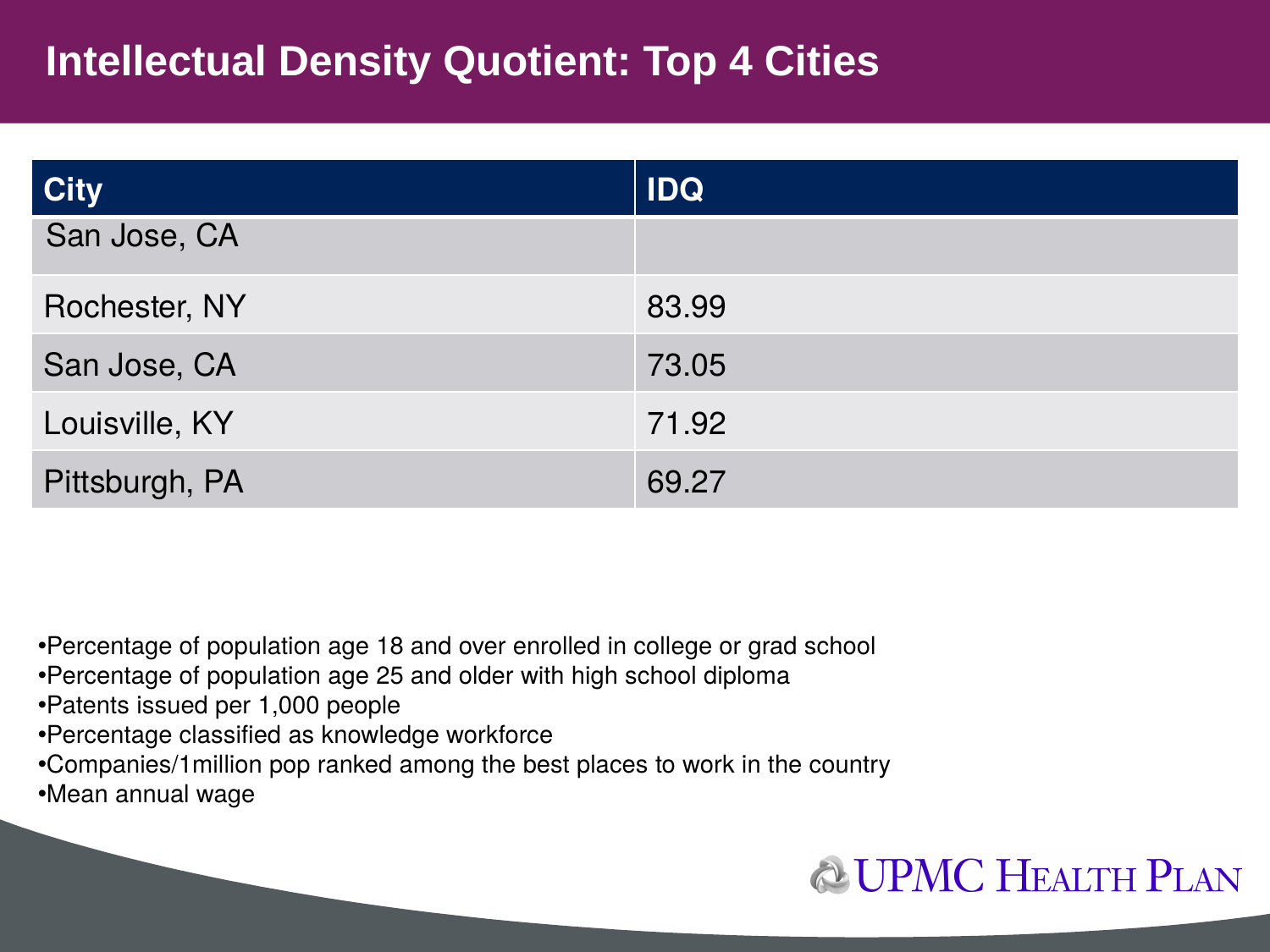

# Intellectual Density Quotient: Top 4 Cities
| City | IDQ |
| --- | --- |
|  |  |
| Rochester, NY | 83.99 |
| San Jose, CA | 73.05 |
| Louisville, KY | 71.92 |
| Pittsburgh, PA | 69.27 |
San Jose, CA
Percentage of population age 18 and over enrolled in college or grad school
Percentage of population age 25 and older with high school diploma
Patents issued per 1,000 people
Percentage classified as knowledge workforce
Companies/1million pop ranked among the best places to work in the country
Mean annual wage